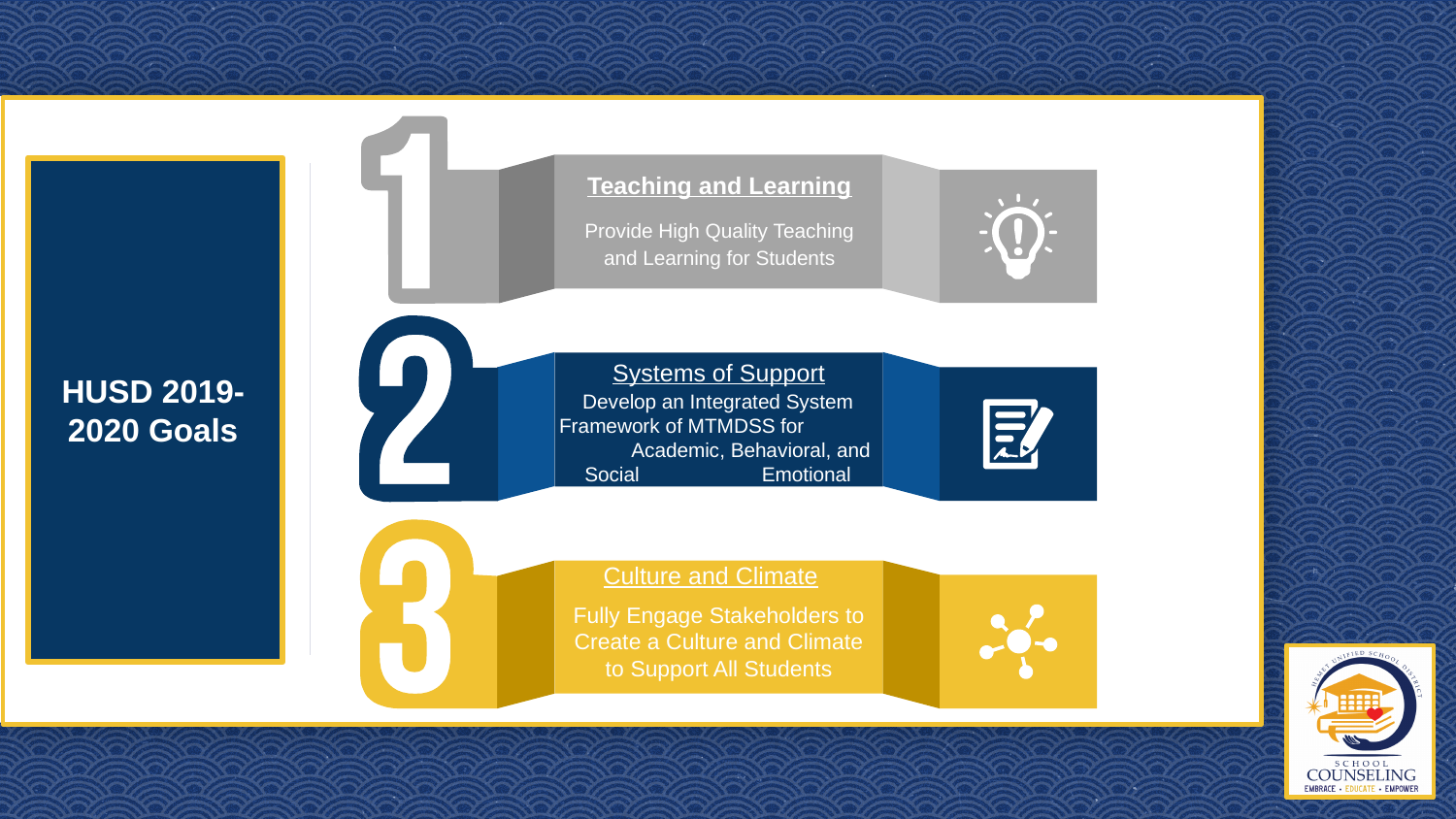

Teaching and Learning
HUSD 2019-2020 Goals

Provide High Quality Teaching and Learning for Students

Systems of Support

Develop an Integrated System Framework of MTMDSS for                          Academic, Behavioral, and Social                      Emotional Success for All Students

Culture and Climate

Fully Engage Stakeholders to Create a Culture and Climate to Support All Students